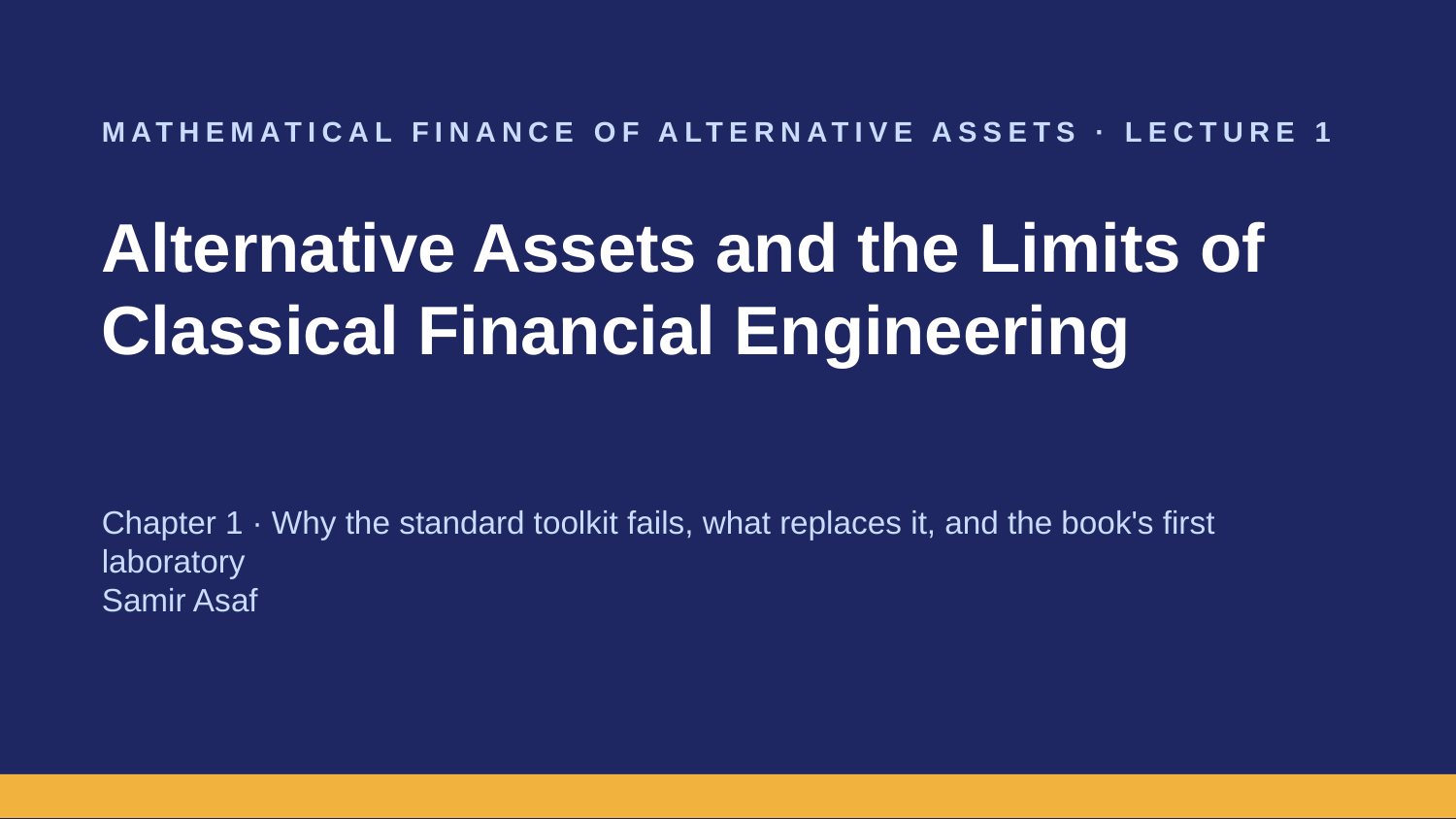

MATHEMATICAL FINANCE OF ALTERNATIVE ASSETS · LECTURE 1
Alternative Assets and the Limits of
Classical Financial Engineering
Chapter 1 · Why the standard toolkit fails, what replaces it, and the book's first laboratory
Samir Asaf